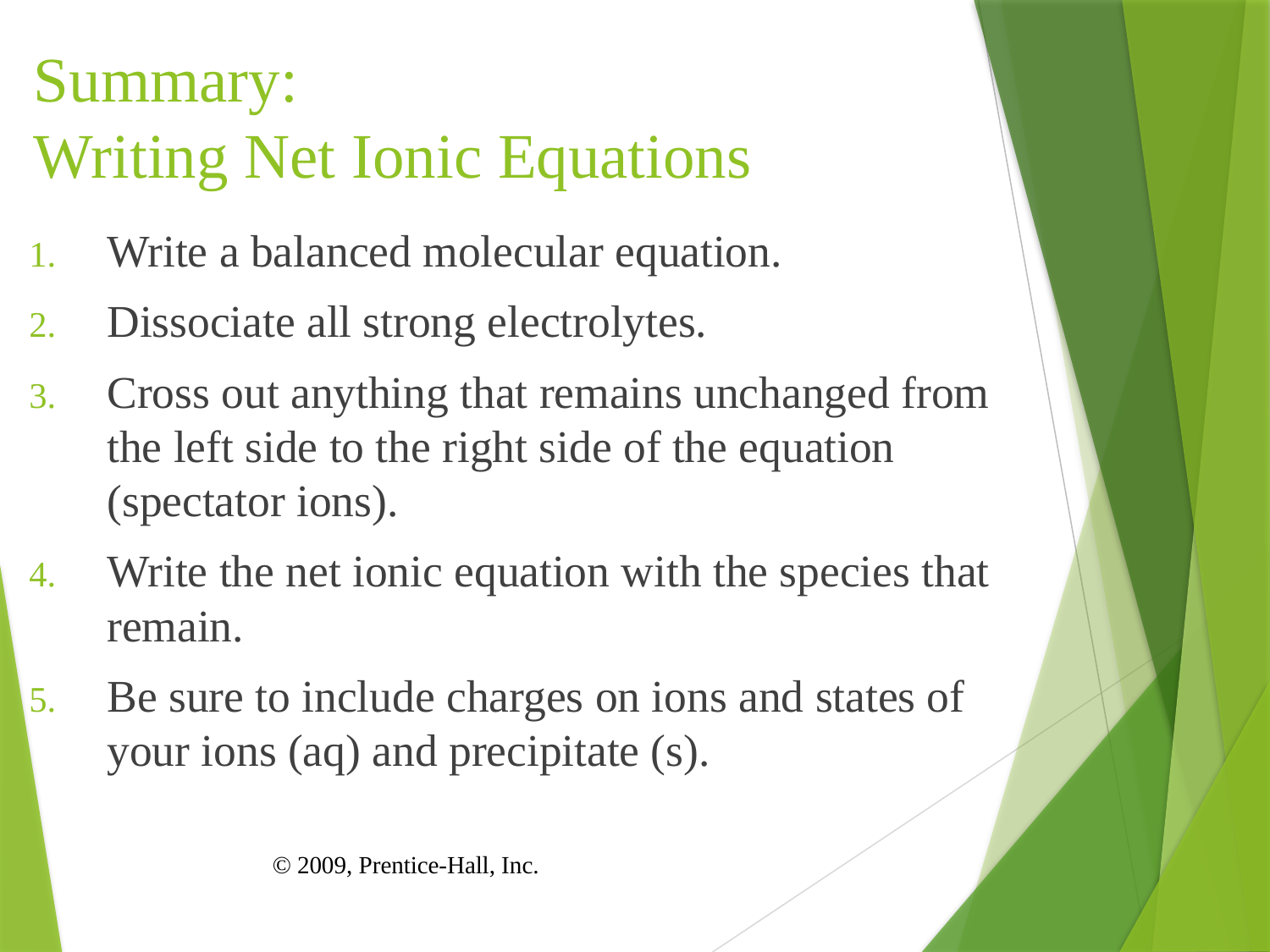

# Summary: Writing Net Ionic Equations
Write a balanced molecular equation.
Dissociate all strong electrolytes.
Cross out anything that remains unchanged from the left side to the right side of the equation (spectator ions).
Write the net ionic equation with the species that remain.
Be sure to include charges on ions and states of your ions (aq) and precipitate (s).
© 2009, Prentice-Hall, Inc.